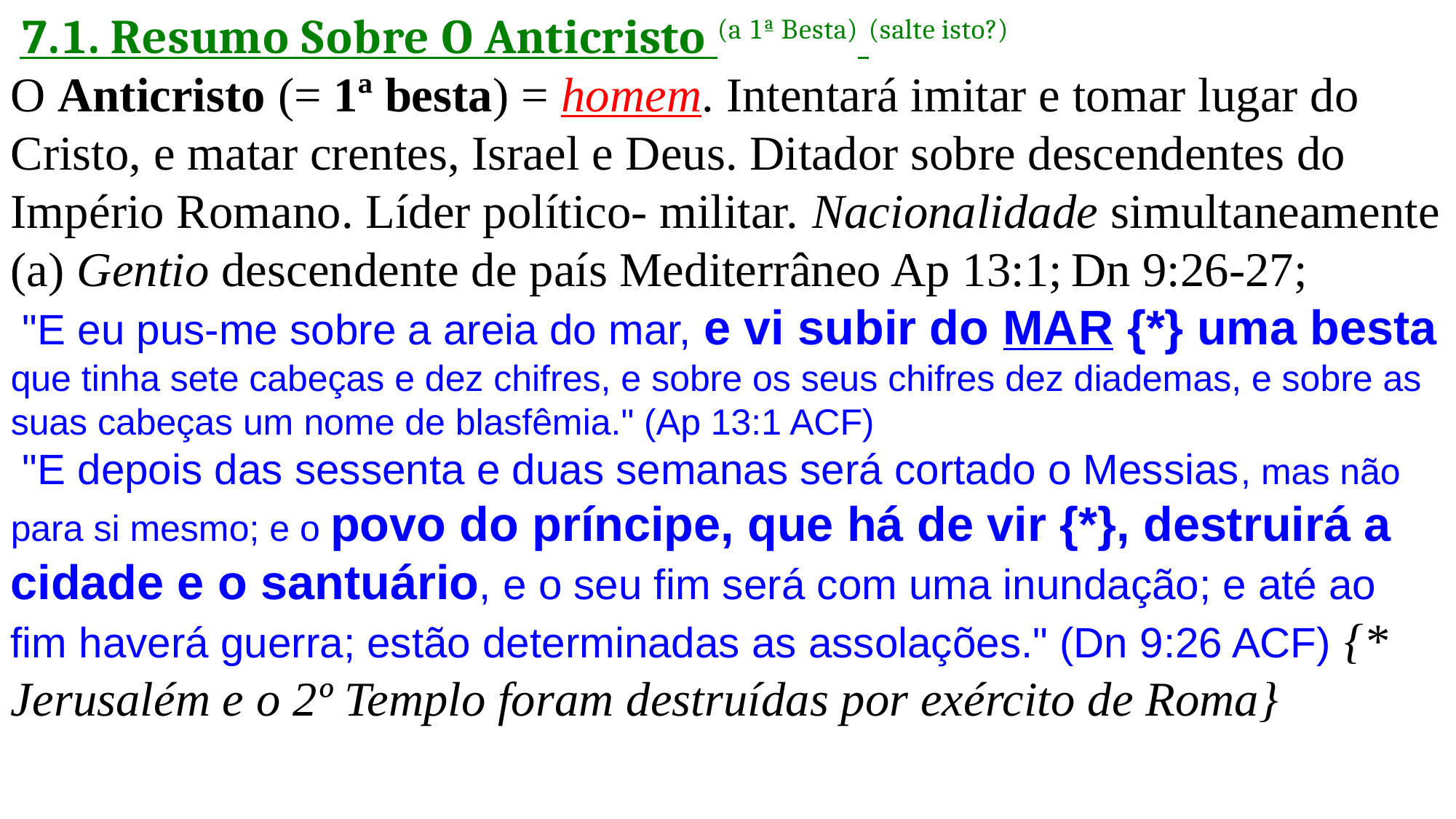

7.1. Resumo Sobre O Anticristo (a 1ª Besta) (salte isto?)
O Anticristo (= 1ª besta) = homem. Intentará imitar e tomar lugar do Cristo, e matar crentes, Israel e Deus. Ditador sobre descendentes do Império Romano. Líder político- militar. Nacionalidade simultaneamente
(a) Gentio descendente de país Mediterrâneo Ap 13:1; Dn 9:26-27;
 "E eu pus-me sobre a areia do mar, e vi subir do MAR {*} uma besta que tinha sete cabeças e dez chifres, e sobre os seus chifres dez diademas, e sobre as suas cabeças um nome de blasfêmia." (Ap 13:1 ACF)
 "E depois das sessenta e duas semanas será cortado o Messias, mas não para si mesmo; e o povo do príncipe, que há de vir {*}, destruirá a cidade e o santuário, e o seu fim será com uma inundação; e até ao fim haverá guerra; estão determinadas as assolações." (Dn 9:26 ACF) {* Jerusalém e o 2º Templo foram destruídas por exército de Roma}